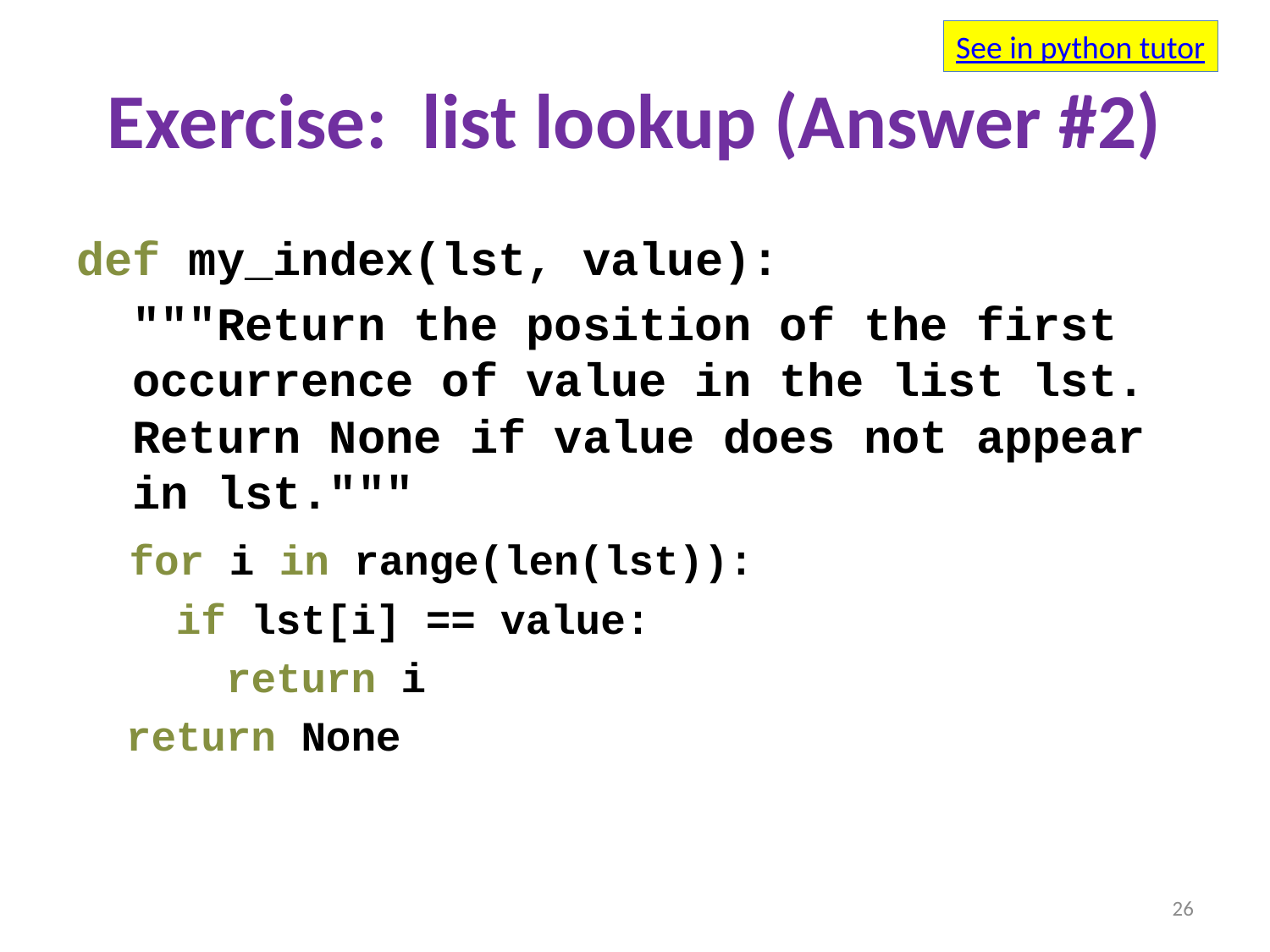

See in python tutor
# Exercise:  list lookup (Answer #2)
def my_index(lst, value):
  """Return the position of the first
  occurrence of value in the list lst.
  Return None if value does not appear
  in lst."""
  for i in range(len(lst)):
    if lst[i] == value:
      return i
  return None

26